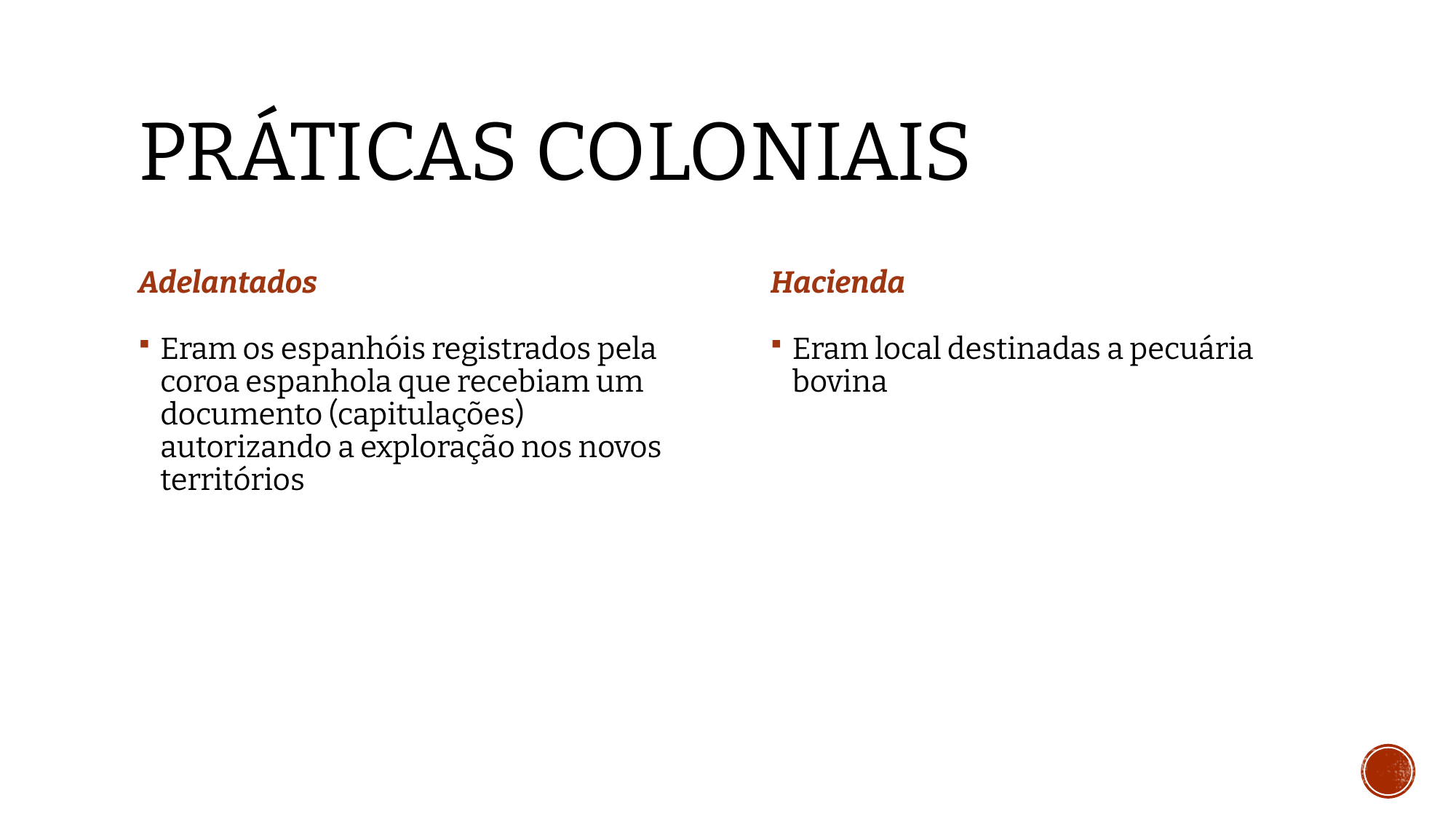

# Práticas coloniais
Adelantados
Hacienda
Eram os espanhóis registrados pela coroa espanhola que recebiam um documento (capitulações) autorizando a exploração nos novos territórios
Eram local destinadas a pecuária bovina